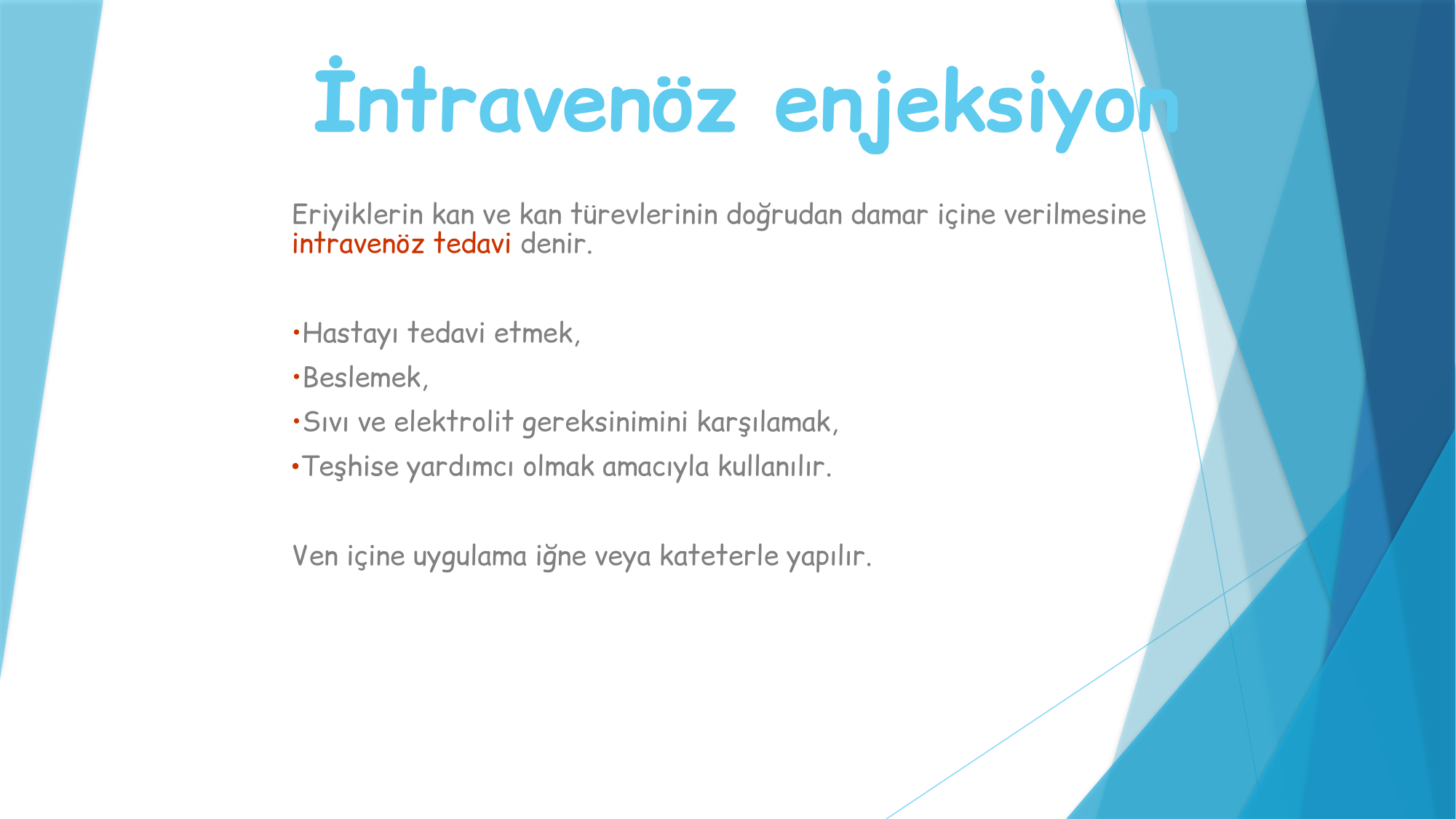

# İntravenöz enjeksiyon
Eriyiklerin kan ve kan türevlerinin doğrudan damar içine verilmesine intravenöz tedavi denir.

•Hastayı tedavi etmek,
•Beslemek,
•Sıvı ve elektrolit gereksinimini karşılamak,
•Teşhise yardımcı olmak amacıyla kullanılır.

Ven içine uygulama iğne veya kateterle yapılır.